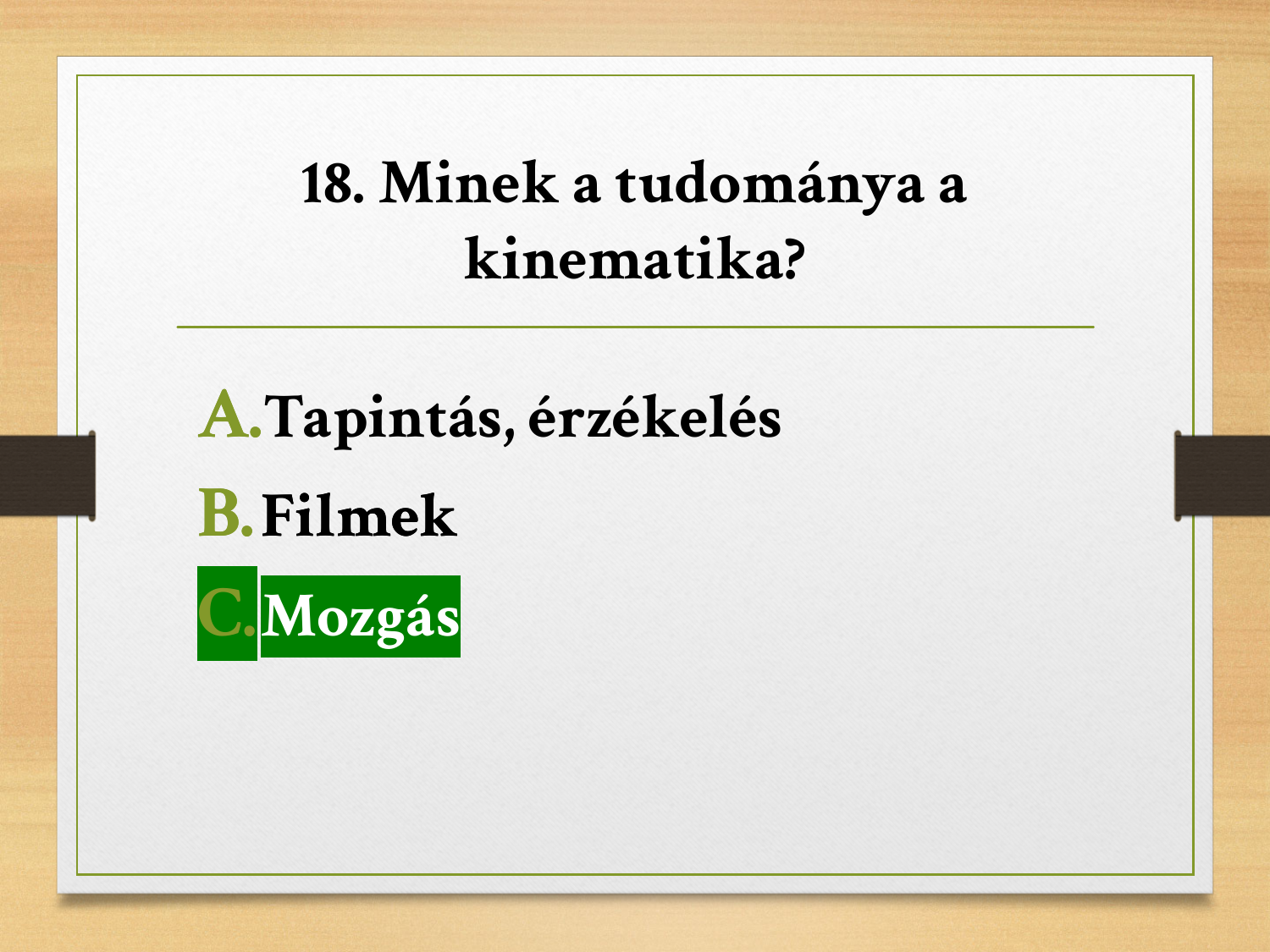

# 18. Minek a tudománya a kinematika?

Filmek
Mozgás

Tapintás, érzékelés
Filmek
Mozgás